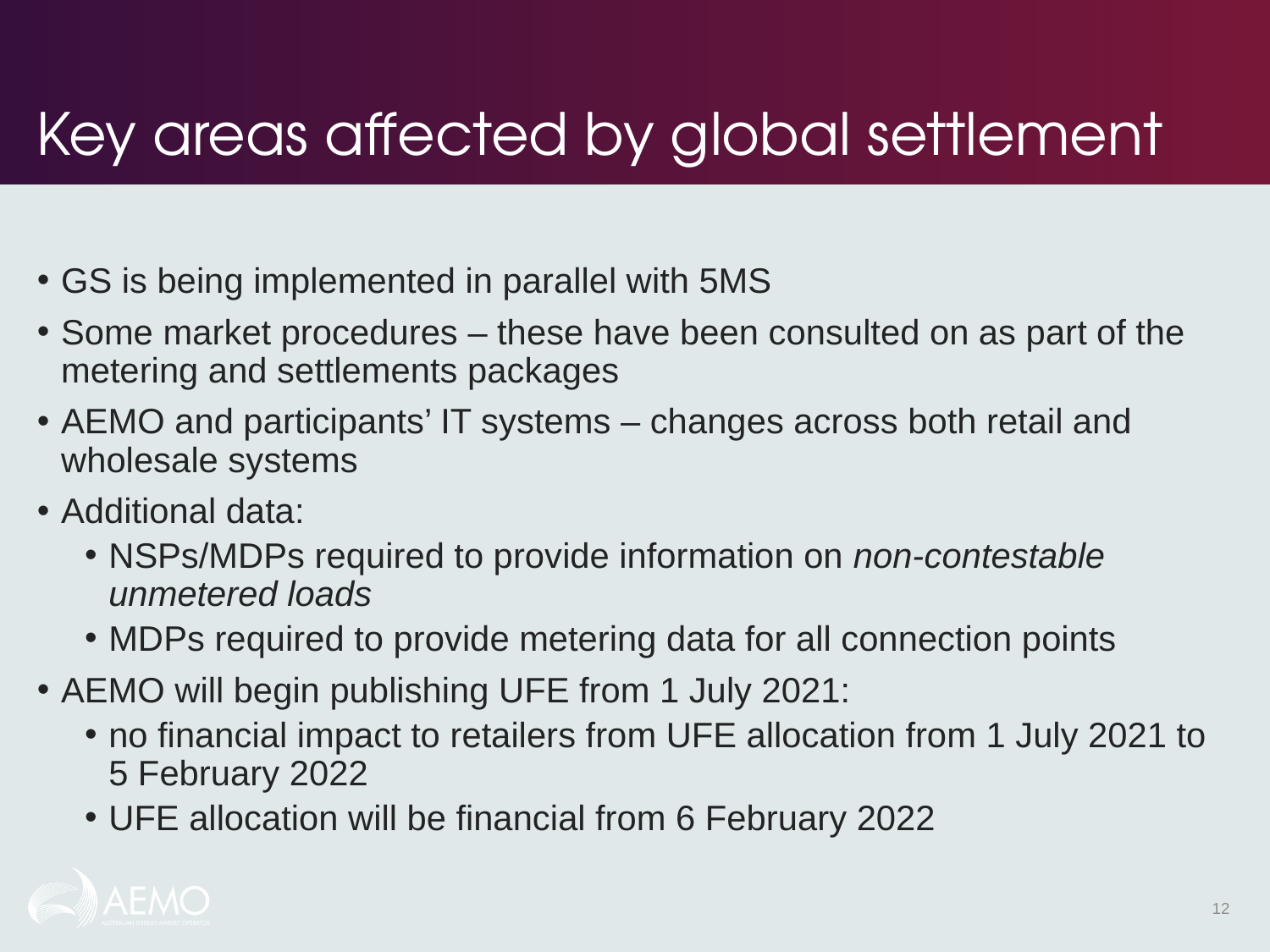

# Key areas affected by global settlement
GS is being implemented in parallel with 5MS
Some market procedures – these have been consulted on as part of the metering and settlements packages
AEMO and participants’ IT systems – changes across both retail and wholesale systems
Additional data:
NSPs/MDPs required to provide information on non-contestable unmetered loads
MDPs required to provide metering data for all connection points
AEMO will begin publishing UFE from 1 July 2021:
no financial impact to retailers from UFE allocation from 1 July 2021 to 5 February 2022
UFE allocation will be financial from 6 February 2022
12